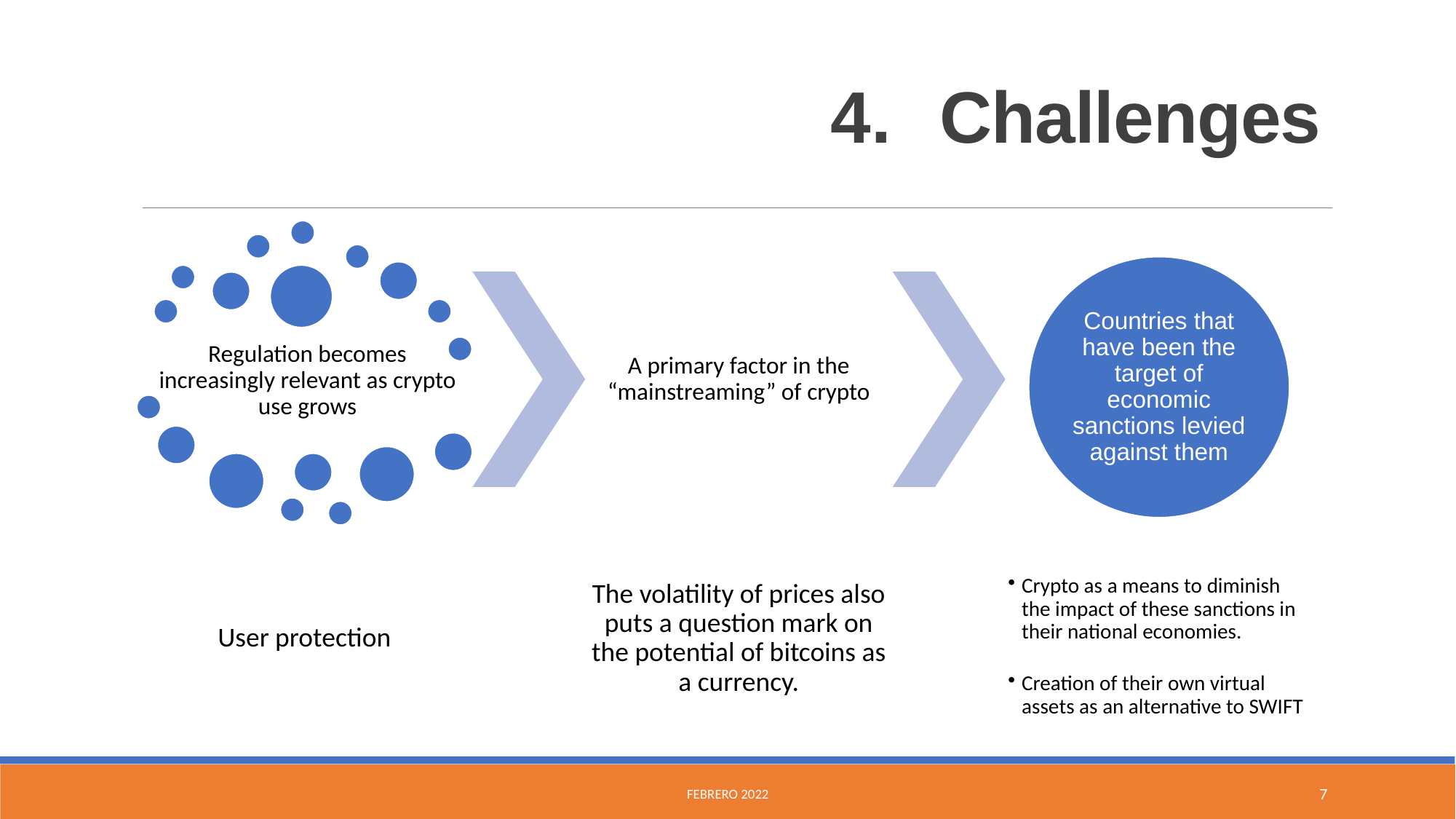

# Challenges
Regulation becomes increasingly relevant as crypto use grows
User protection
A primary factor in the “mainstreaming” of crypto
The volatility of prices also puts a question mark on the potential of bitcoins as a currency.
Countries that have been the target of economic sanctions levied against them

Crypto as a means to diminish the impact of these sanctions in their national economies.

Creation of their own virtual assets as an alternative to SWIFT

Febrero 2022
7